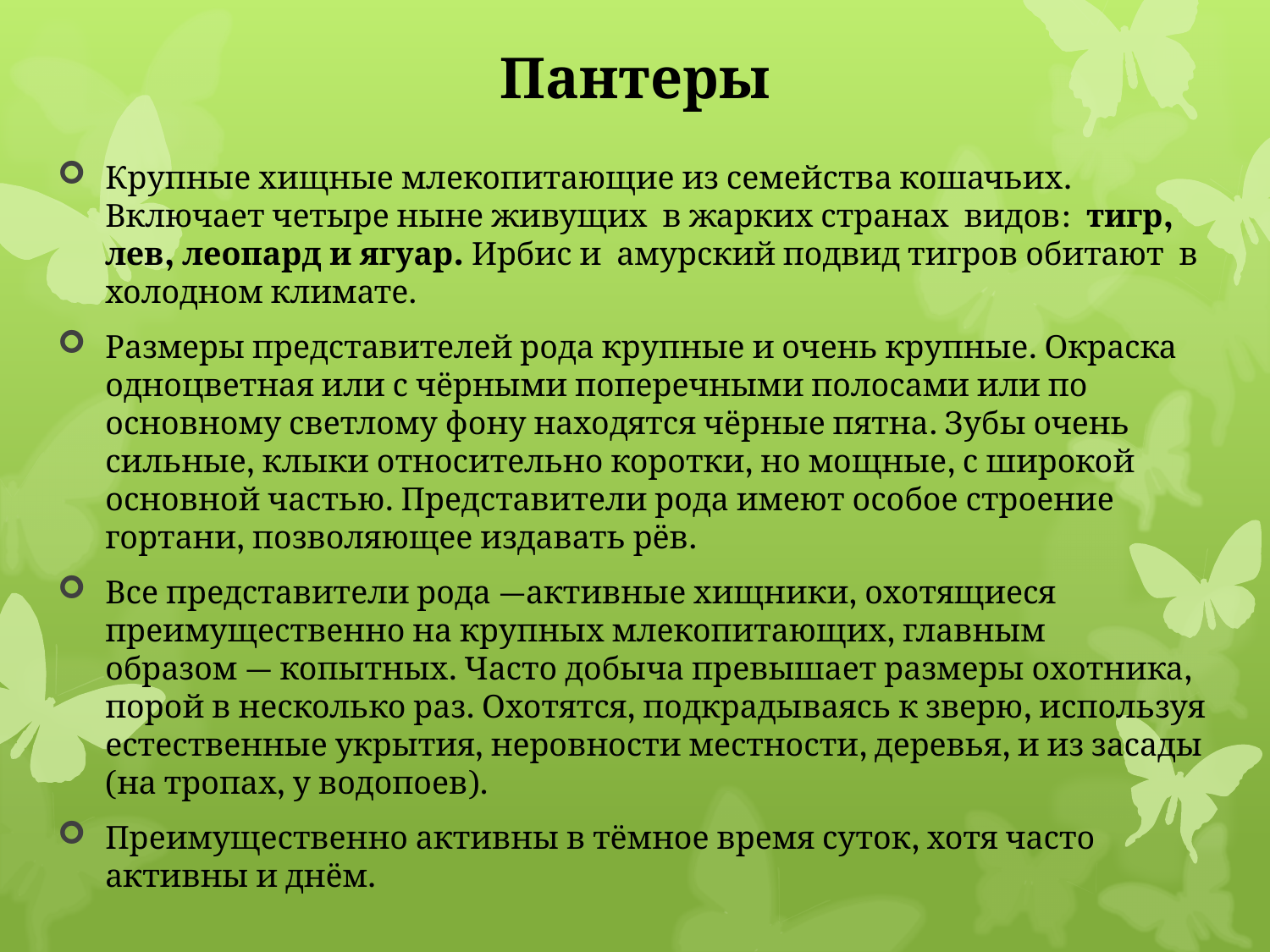

# Пантеры
Крупные хищные млекопитающие из семейства кошачьих. Включает четыре ныне живущих  в жарких странах  видов:  тигр, лев, леопард и ягуар. Ирбис и  амурский подвид тигров обитают  в холодном климате.
Размеры представителей рода крупные и очень крупные. Окраска одноцветная или с чёрными поперечными полосами или по основному светлому фону находятся чёрные пятна. Зубы очень сильные, клыки относительно коротки, но мощные, с широкой основной частью. Представители рода имеют особое строение гортани, позволяющее издавать рёв.
Все представители рода —активные хищники, охотящиеся преимущественно на крупных млекопитающих, главным образом — копытных. Часто добыча превышает размеры охотника, порой в несколько раз. Охотятся, подкрадываясь к зверю, используя естественные укрытия, неровности местности, деревья, и из засады (на тропах, у водопоев).
Преимущественно активны в тёмное время суток, хотя часто активны и днём.